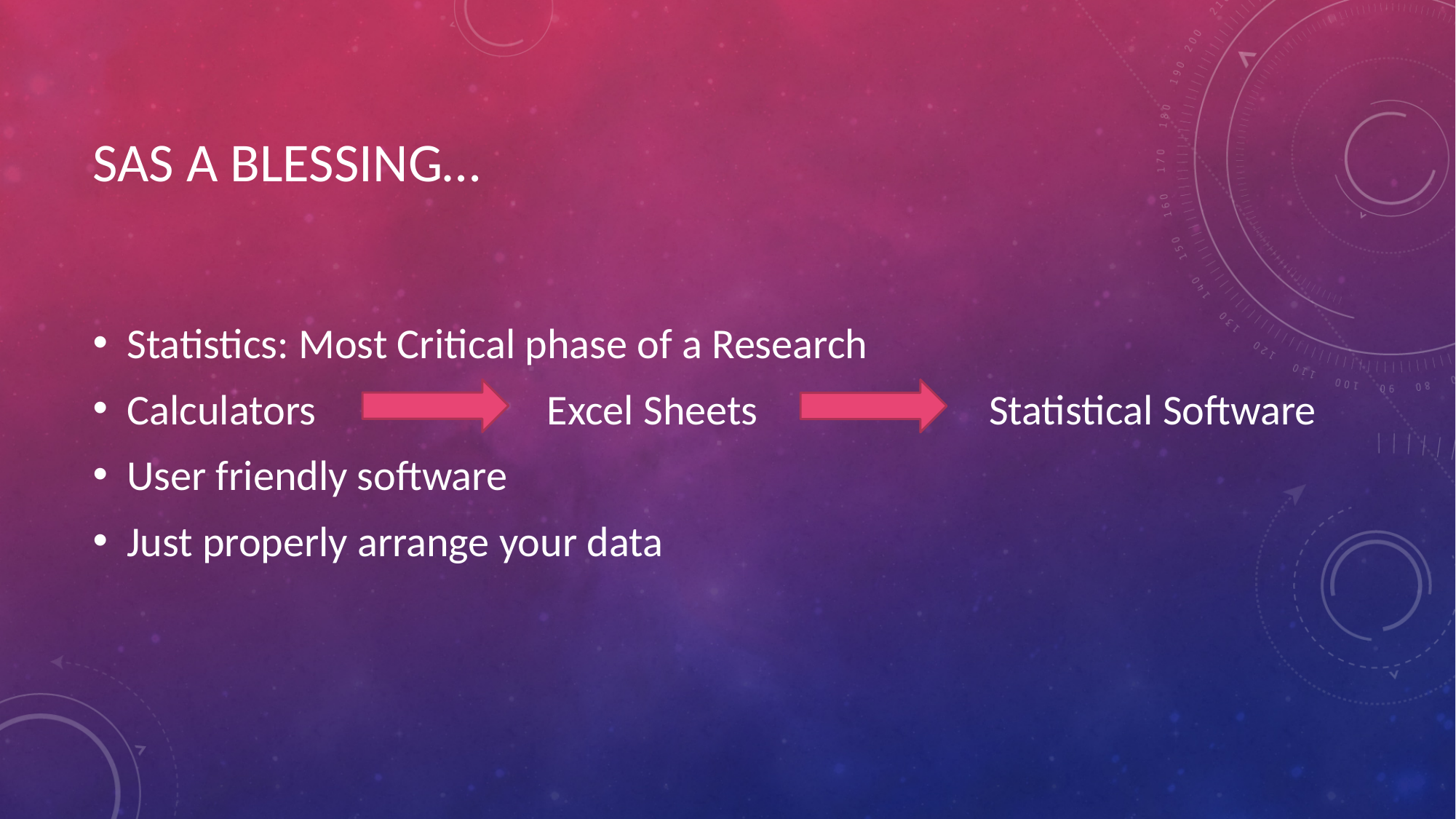

# SAS a Blessing…
Statistics: Most Critical phase of a Research
Calculators                        Excel Sheets                        Statistical Software
User friendly software
Just properly arrange your data